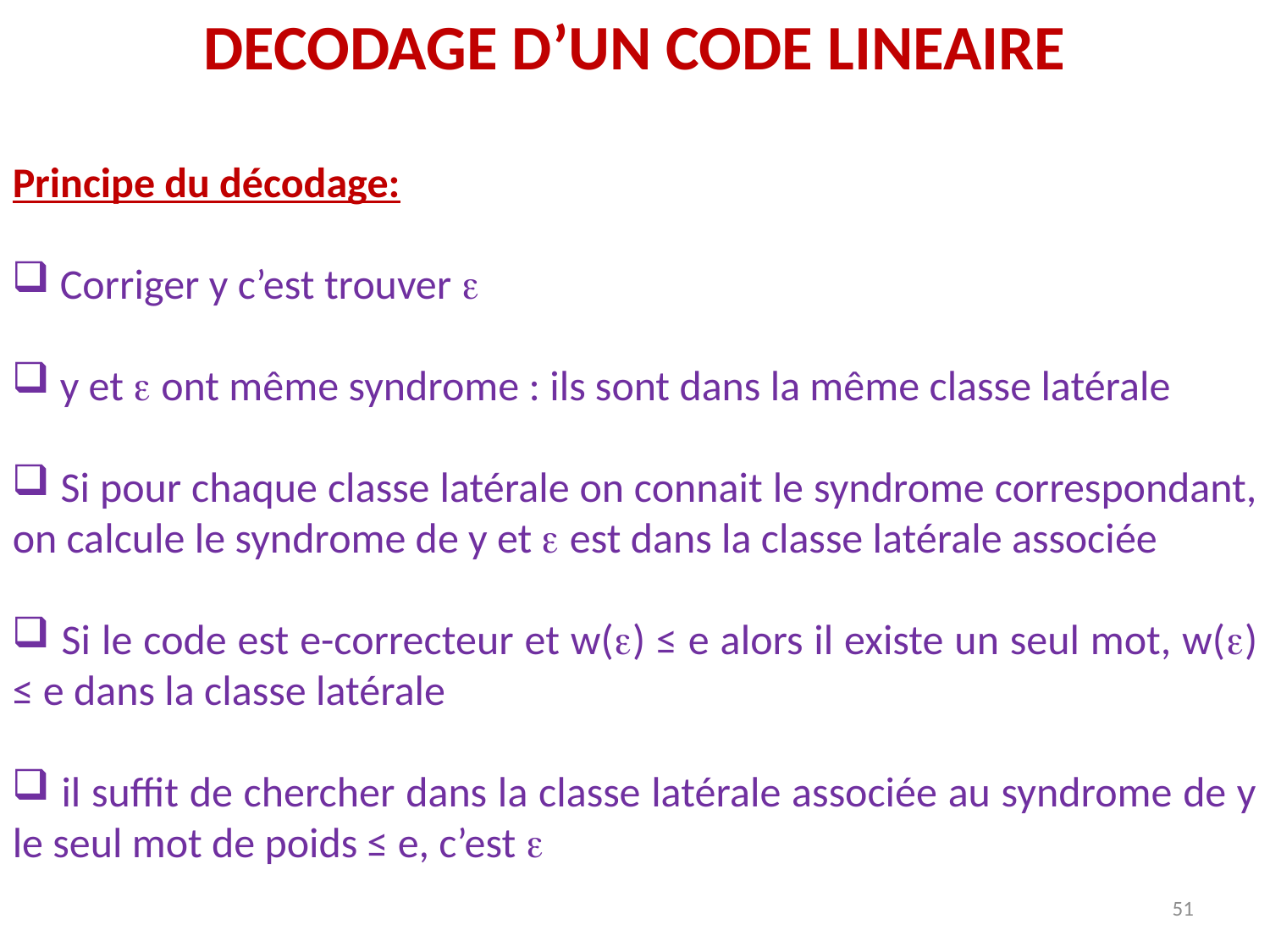

DECODAGE D’UN CODE LINEAIRE
Principe du décodage:

 Corriger y c’est trouver ε

 y et ε ont même syndrome : ils sont dans la même classe latérale

 Si pour chaque classe latérale on connait le syndrome correspondant, on calcule le syndrome de y et ε est dans la classe latérale associée

 Si le code est e-correcteur et w(ε) ≤ e alors il existe un seul mot, w(ε) ≤ e dans la classe latérale

 il suffit de chercher dans la classe latérale associée au syndrome de y le seul mot de poids ≤ e, c’est ε

51